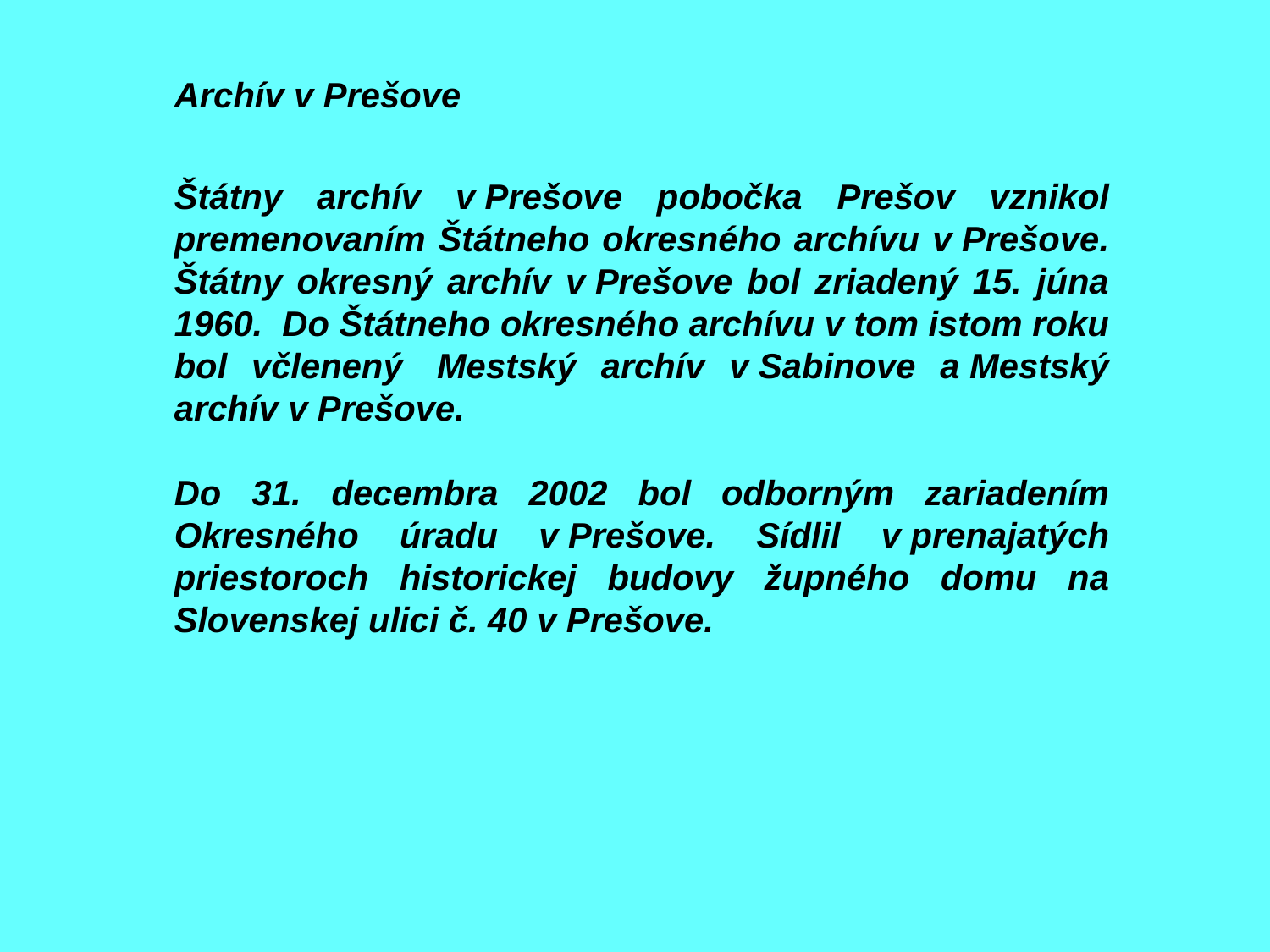

Archív v Prešove

Štátny archív v Prešove pobočka Prešov vznikol premenovaním Štátneho okresného archívu v Prešove. Štátny okresný archív v Prešove bol zriadený 15. júna 1960.  Do Štátneho okresného archívu v tom istom roku bol včlenený  Mestský archív v Sabinove a Mestský archív v Prešove.

Do 31. decembra 2002 bol odborným zariadením Okresného úradu v Prešove. Sídlil v prenajatých priestoroch historickej budovy župného domu na Slovenskej ulici č. 40 v Prešove.